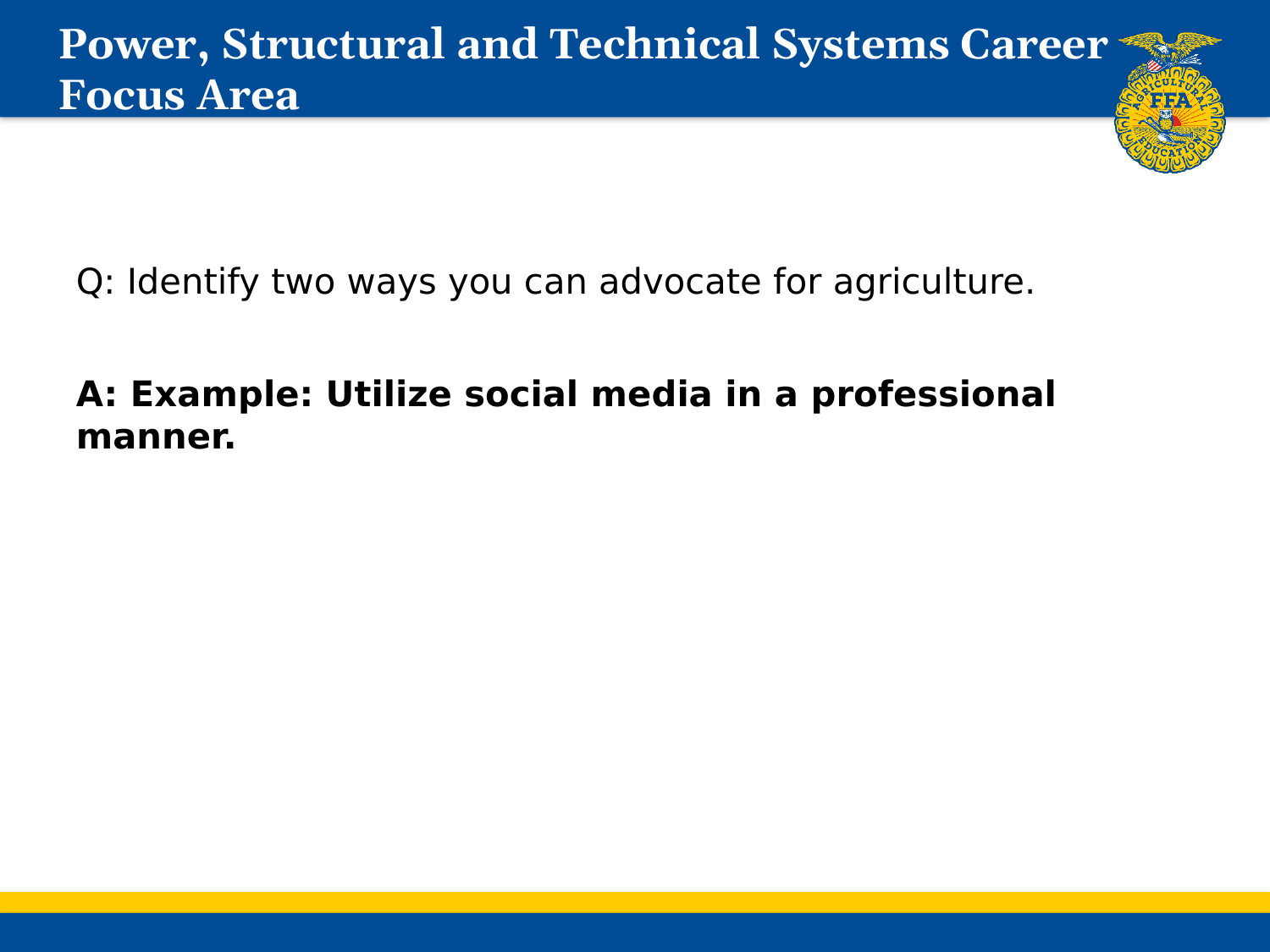

# Power, Structural and Technical Systems Career Focus Area
Q: Identify two ways you can advocate for agriculture.

A: Example: Utilize social media in a professional manner.